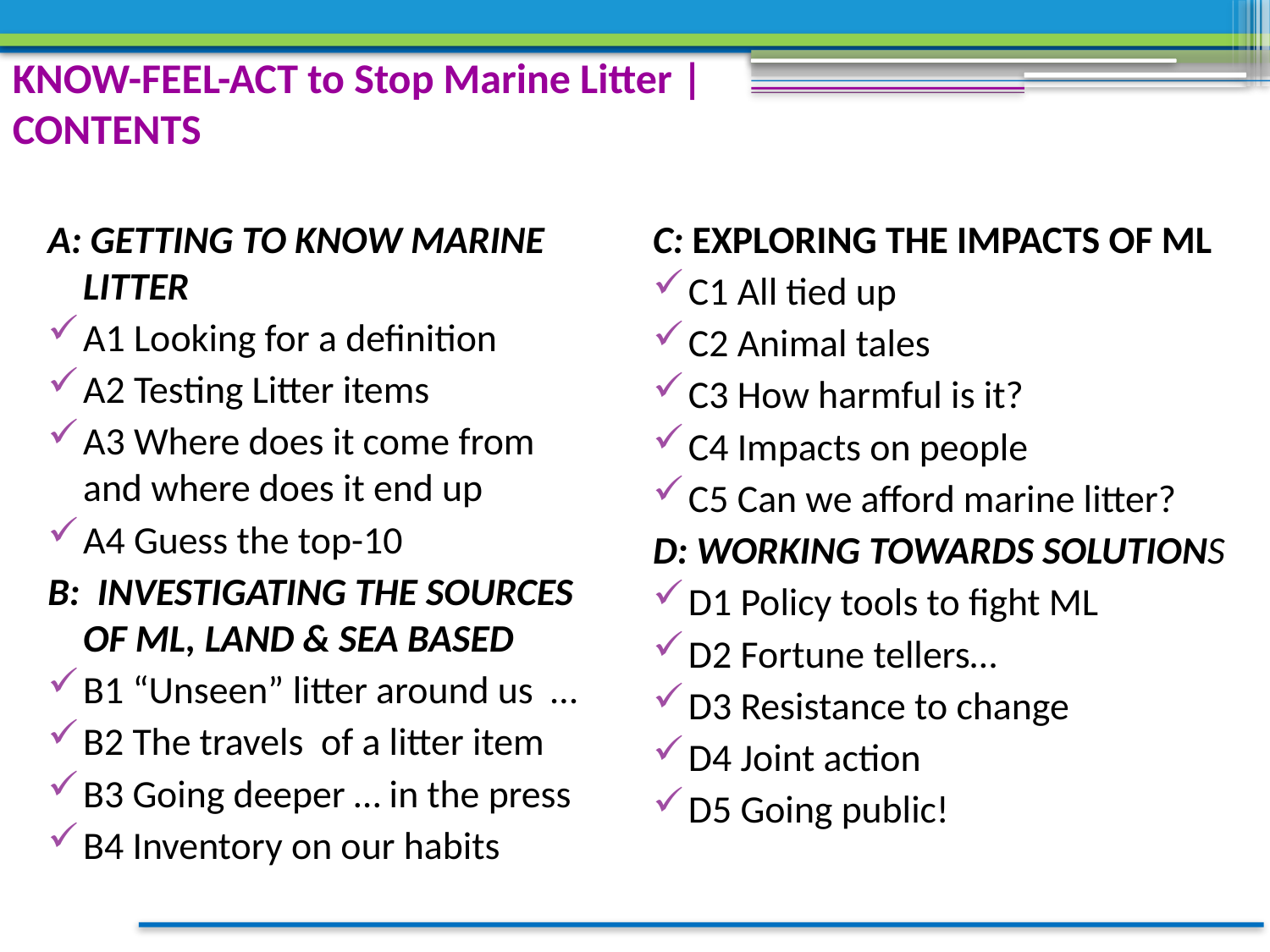

# KNOW-FEEL-ACT to Stop Marine Litter | CONTENTS
A: GETTING TO KNOW MARINE LITTER
A1 Looking for a definition
A2 Testing Litter items
A3 Where does it come from and where does it end up
A4 Guess the top-10
B:  INVESTIGATING THE SOURCES OF ML, LAND & SEA BASED
B1 “Unseen” litter around us  …
B2 The travels  of a litter item
B3 Going deeper … in the press
B4 Inventory on our habits
C: EXPLORING THE IMPACTS OF ML
C1 All tied up
C2 Animal tales
C3 How harmful is it?
C4 Impacts on people
C5 Can we afford marine litter?
D: Working towards solutions
D1 Policy tools to fight ML
D2 Fortune tellers…
D3 Resistance to change
D4 Joint action
D5 Going public!